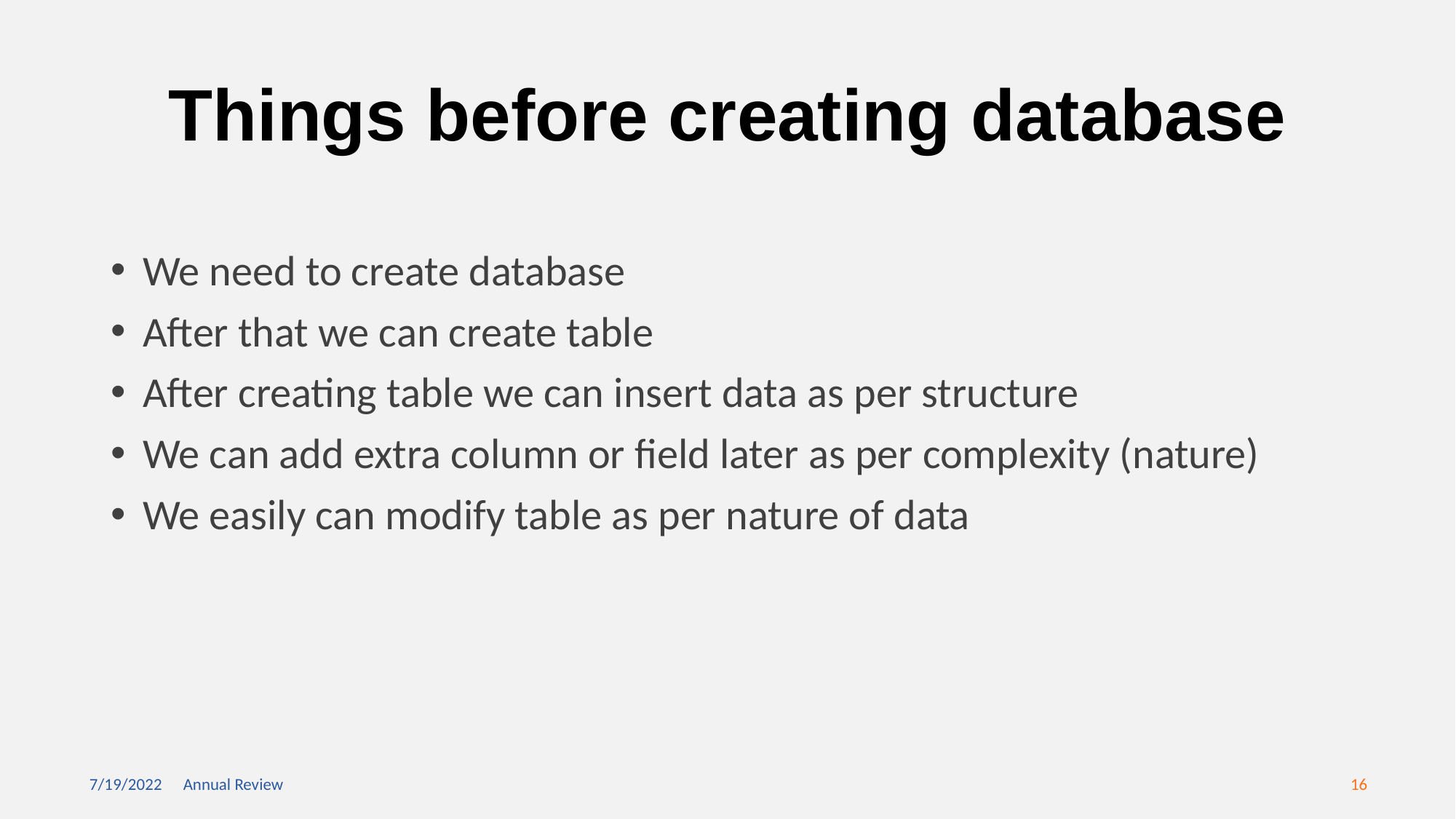

# Things before creating database
We need to create database
After that we can create table
After creating table we can insert data as per structure
We can add extra column or field later as per complexity (nature)
We easily can modify table as per nature of data